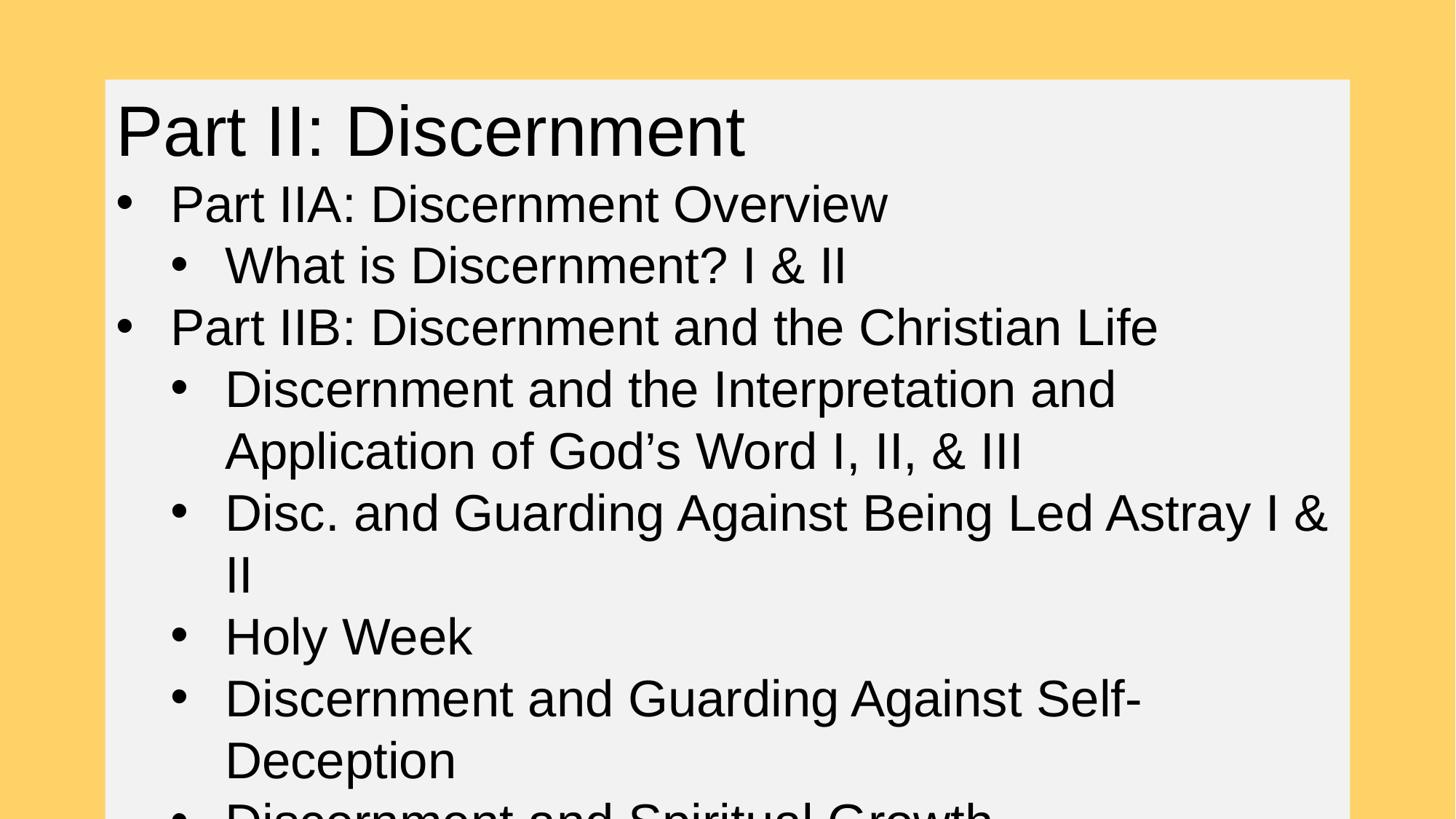

Part II: Discernment
Part IIA: Discernment Overview
What is Discernment? I & II
Part IIB: Discernment and the Christian Life
Discernment and the Interpretation and Application of God’s Word I, II, & III
Disc. and Guarding Against Being Led Astray I & II
Holy Week
Discernment and Guarding Against Self-Deception
Discernment and Spiritual Growth